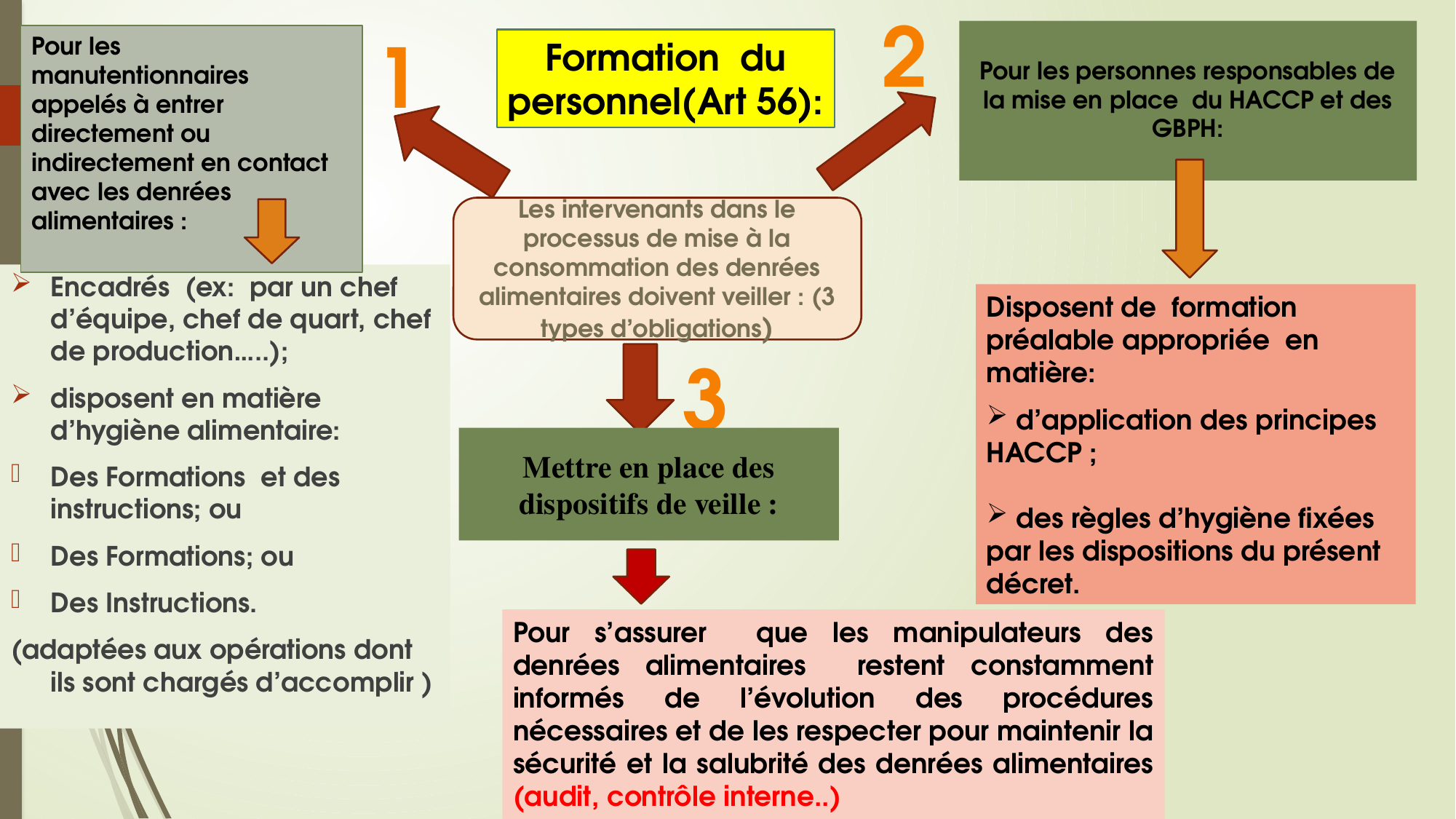

2

Pour les personnes responsables de la mise en place  du HACCP et des GBPH:

1
Pour les  manutentionnaires appelés à entrer directement ou indirectement en contact avec les denrées alimentaires :

Formation  du personnel(Art 56):

Les intervenants dans le processus de mise à la consommation des denrées alimentaires doivent veiller : (3 types d’obligations)

Encadrés  (ex:  par un chef d’équipe, chef de quart, chef de production…..);
disposent en matière d’hygiène alimentaire:
Des Formations  et des  instructions; ou
Des Formations; ou
Des Instructions.
(adaptées aux opérations dont ils sont chargés d’accomplir )

Disposent de  formation préalable appropriée  en matière:

 d’application des principes HACCP ;

 des règles d’hygiène fixées par les dispositions du présent décret.
3

Mettre en place des dispositifs de veille :

Pour s’assurer  que les manipulateurs des denrées alimentaires  restent constamment informés de l’évolution des procédures nécessaires et de les respecter pour maintenir la sécurité et la salubrité des denrées alimentaires (audit, contrôle interne..)